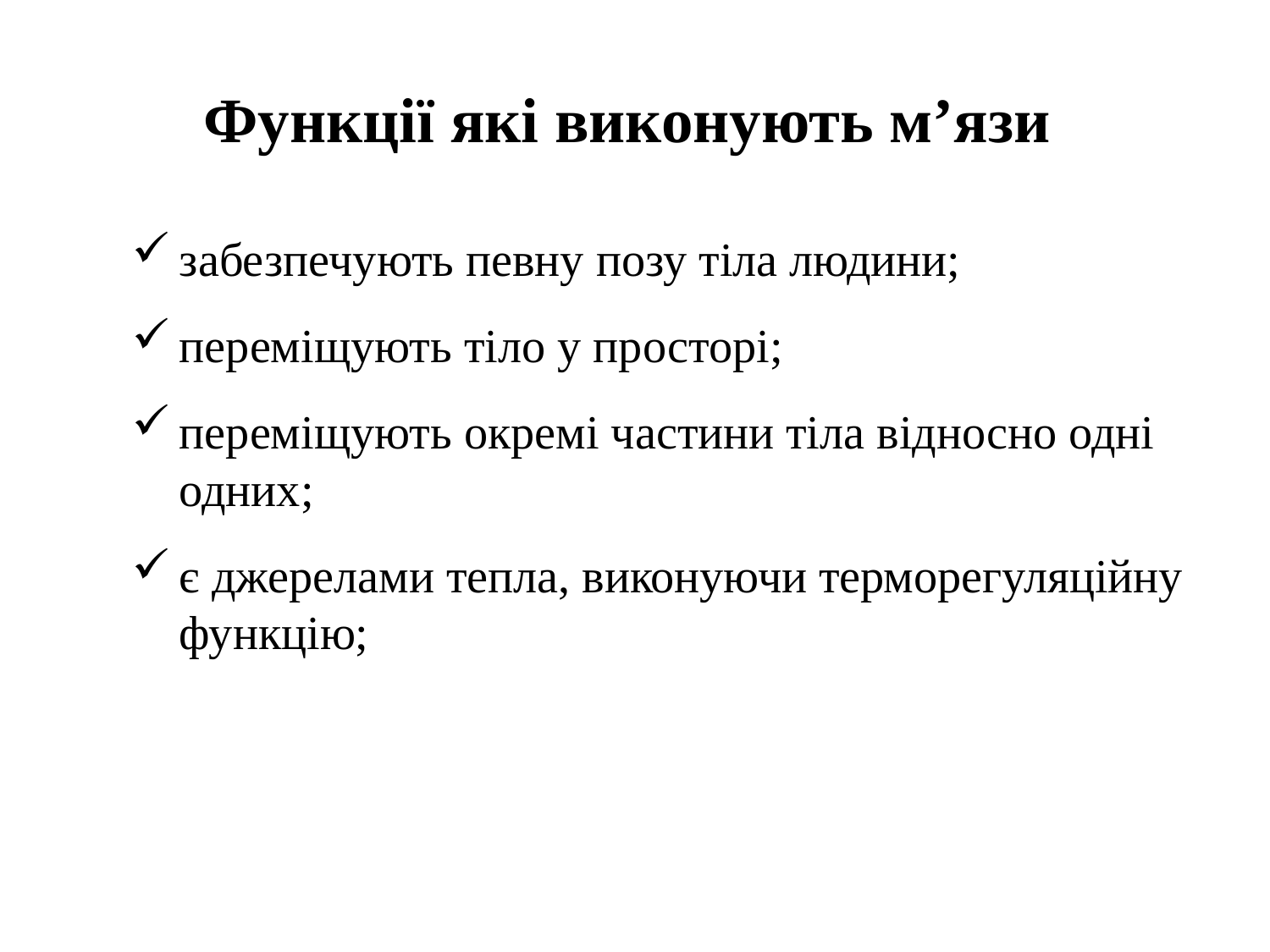

# Функції які виконують м’язи
забезпечують певну позу тіла людини;

переміщують тіло у просторі;

переміщують окремі частини тіла відносно одні одних;

є джерелами тепла, виконуючи терморегуляційну функцію;